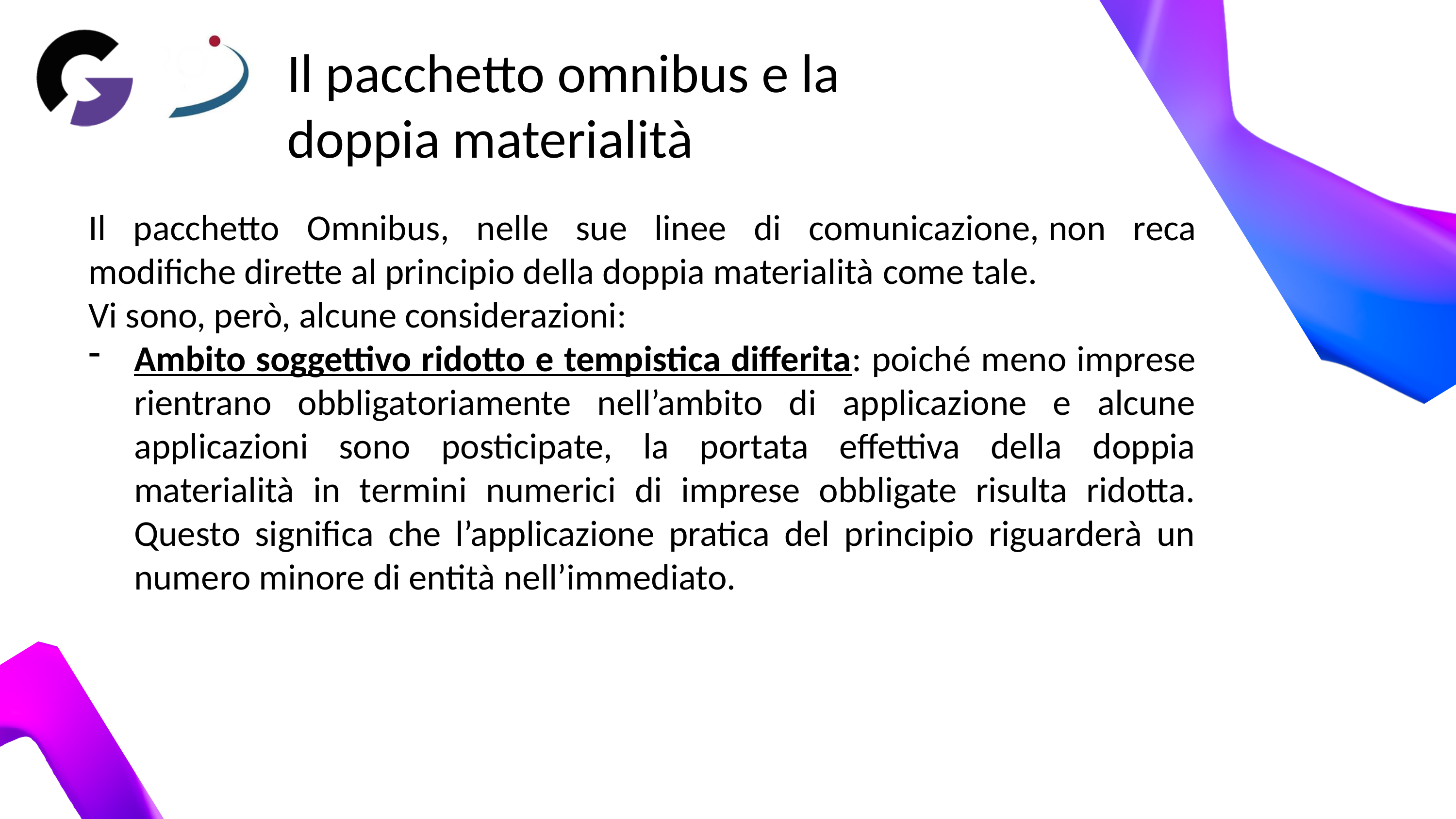

Il pacchetto omnibus e la doppia materialità
Il pacchetto Omnibus, nelle sue linee di comunicazione, non reca modifiche dirette al principio della doppia materialità come tale.
Vi sono, però, alcune considerazioni:
Ambito soggettivo ridotto e tempistica differita: poiché meno imprese rientrano obbligatoriamente nell’ambito di applicazione e alcune applicazioni sono posticipate, la portata effettiva della doppia materialità in termini numerici di imprese obbligate risulta ridotta. Questo significa che l’applicazione pratica del principio riguarderà un numero minore di entità nell’immediato.